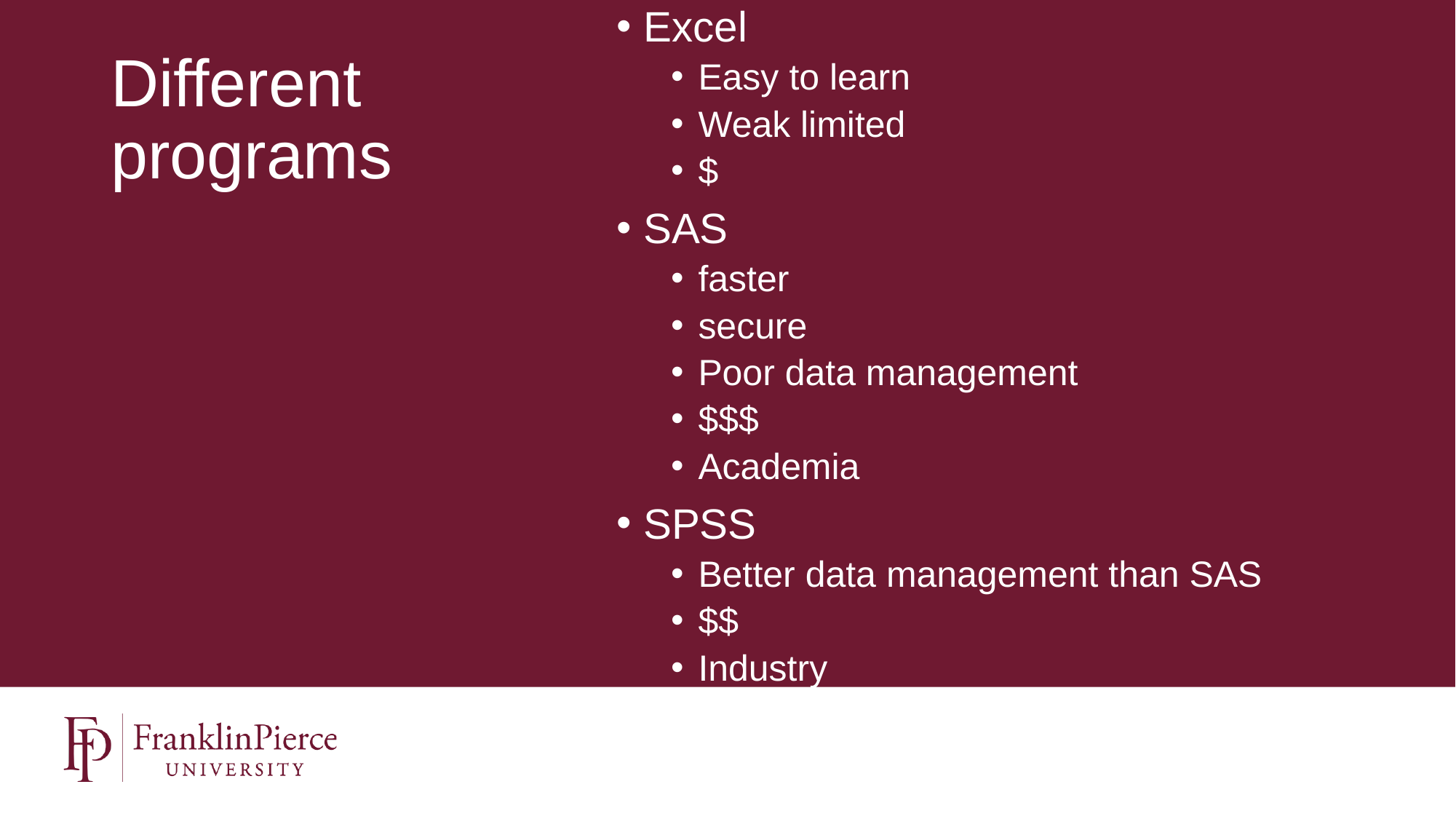

Excel
Easy to learn
Weak limited
$
SAS
faster
secure
Poor data management
$$$
Academia
SPSS
Better data management than SAS
$$
Industry
# Different programs